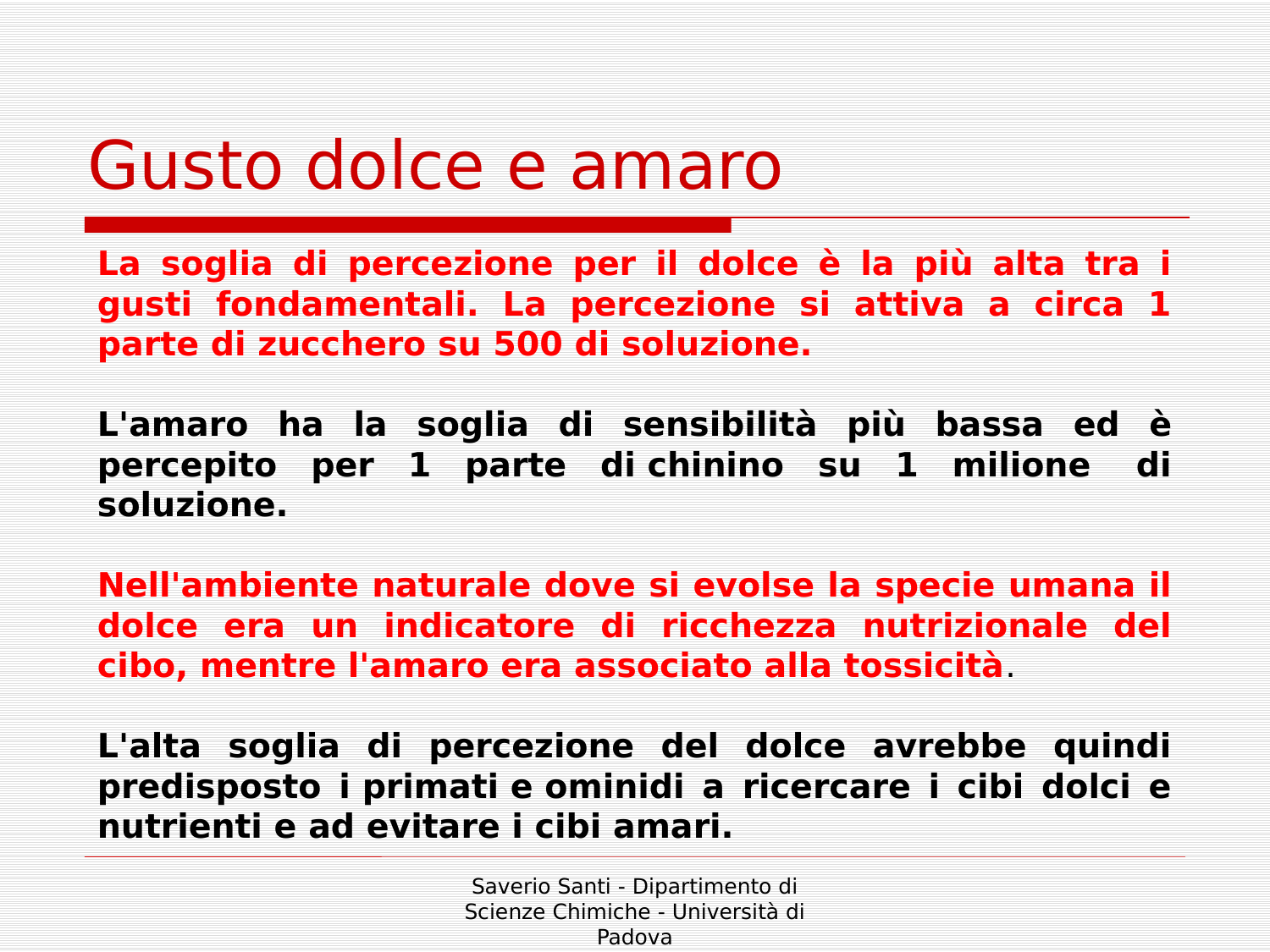

Gusto dolce e amaro
La soglia di percezione per il dolce è la più alta tra i gusti fondamentali. La percezione si attiva a circa 1 parte di zucchero su 500 di soluzione.

L'amaro ha la soglia di sensibilità più bassa ed è percepito per 1 parte di chinino su 1 milione  di soluzione.

Nell'ambiente naturale dove si evolse la specie umana il dolce era un indicatore di ricchezza nutrizionale del cibo, mentre l'amaro era associato alla tossicità.

L'alta soglia di percezione del dolce avrebbe quindi predisposto i primati e ominidi a ricercare i cibi dolci e nutrienti e ad evitare i cibi amari.
Saverio Santi - Dipartimento di Scienze Chimiche - Università di Padova